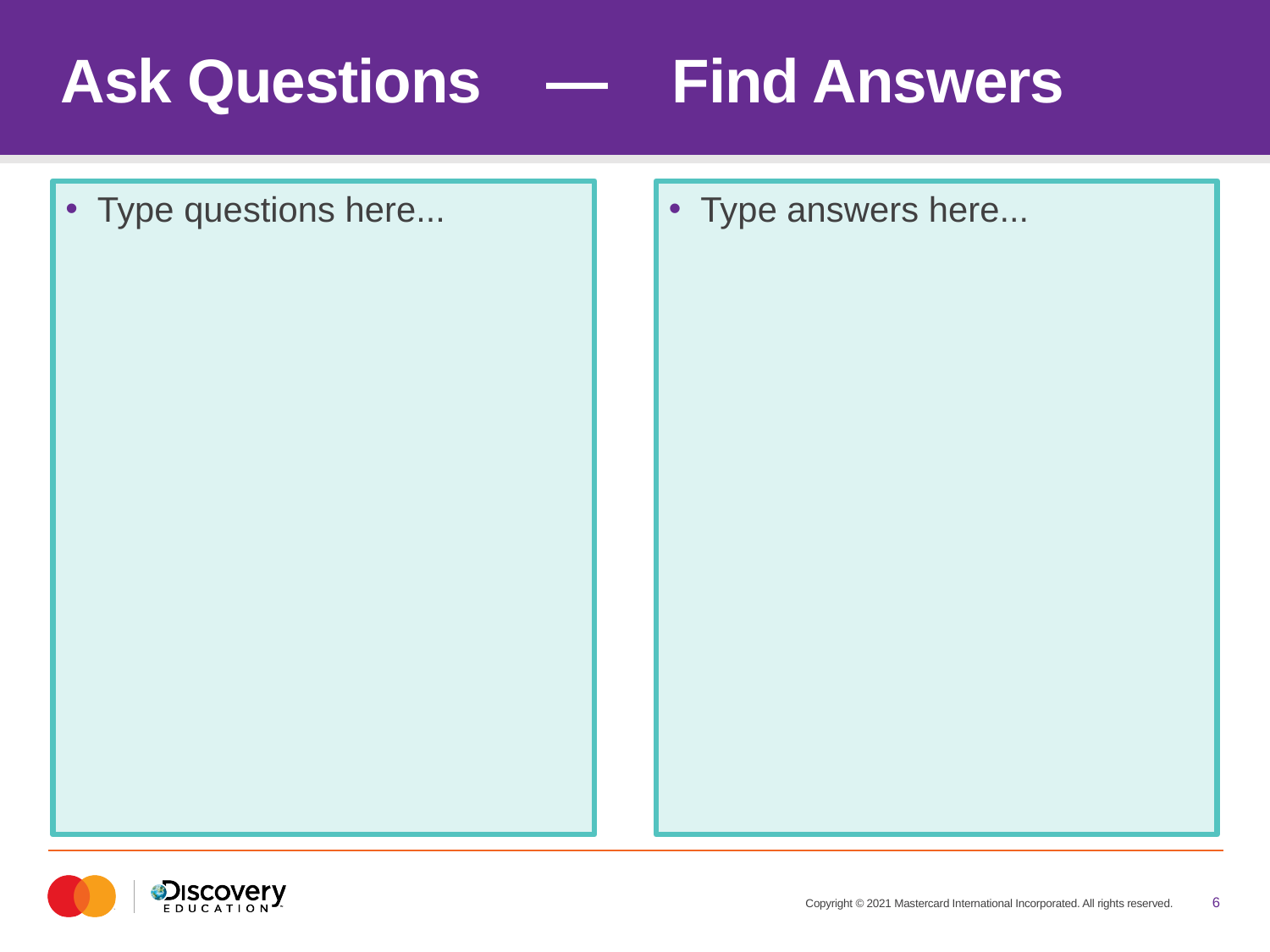

# Ask Questions    —    Find Answers
Type questions here...
Type answers here...